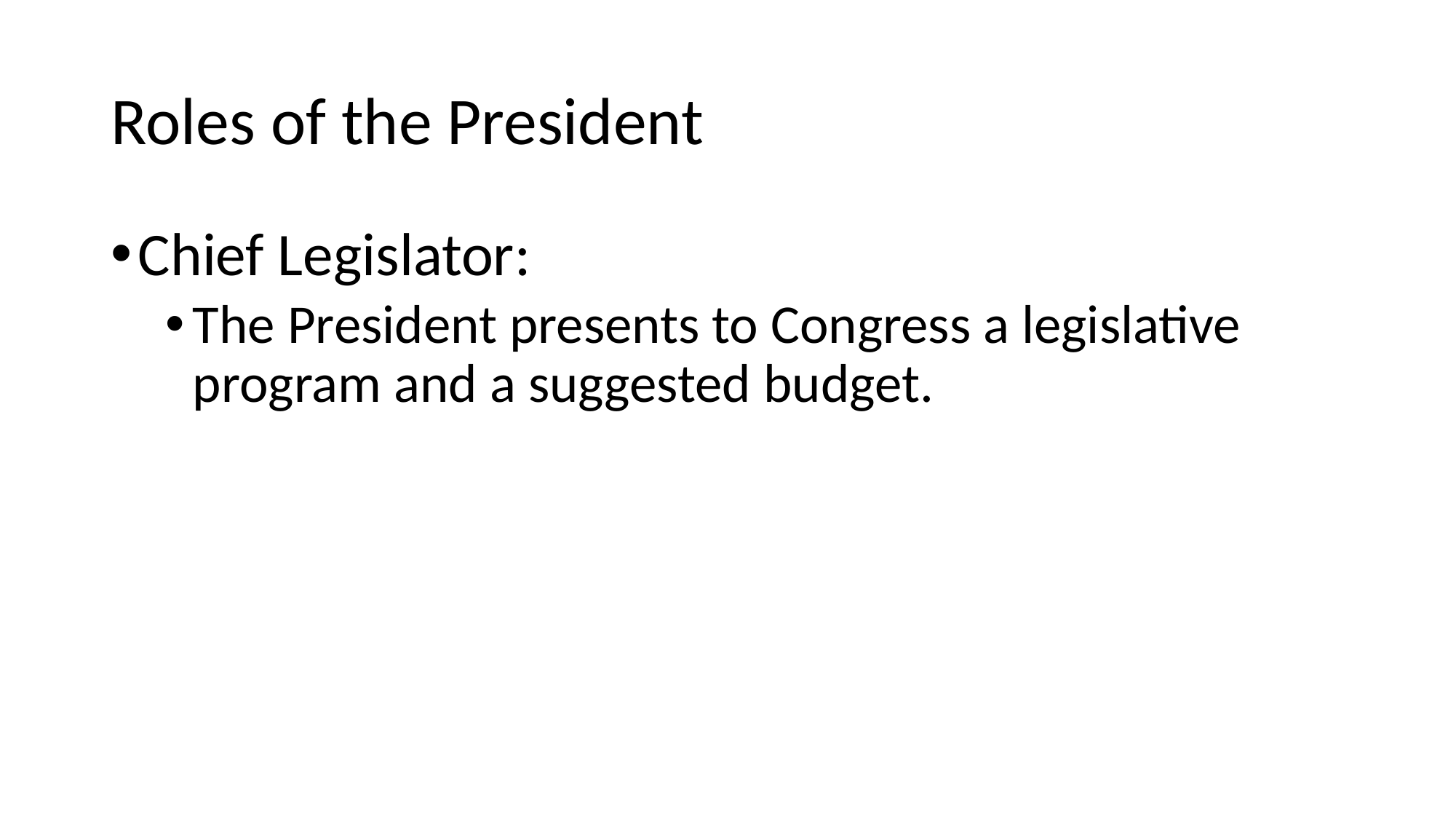

# Roles of the President
Chief Legislator:
The President presents to Congress a legislative program and a suggested budget.